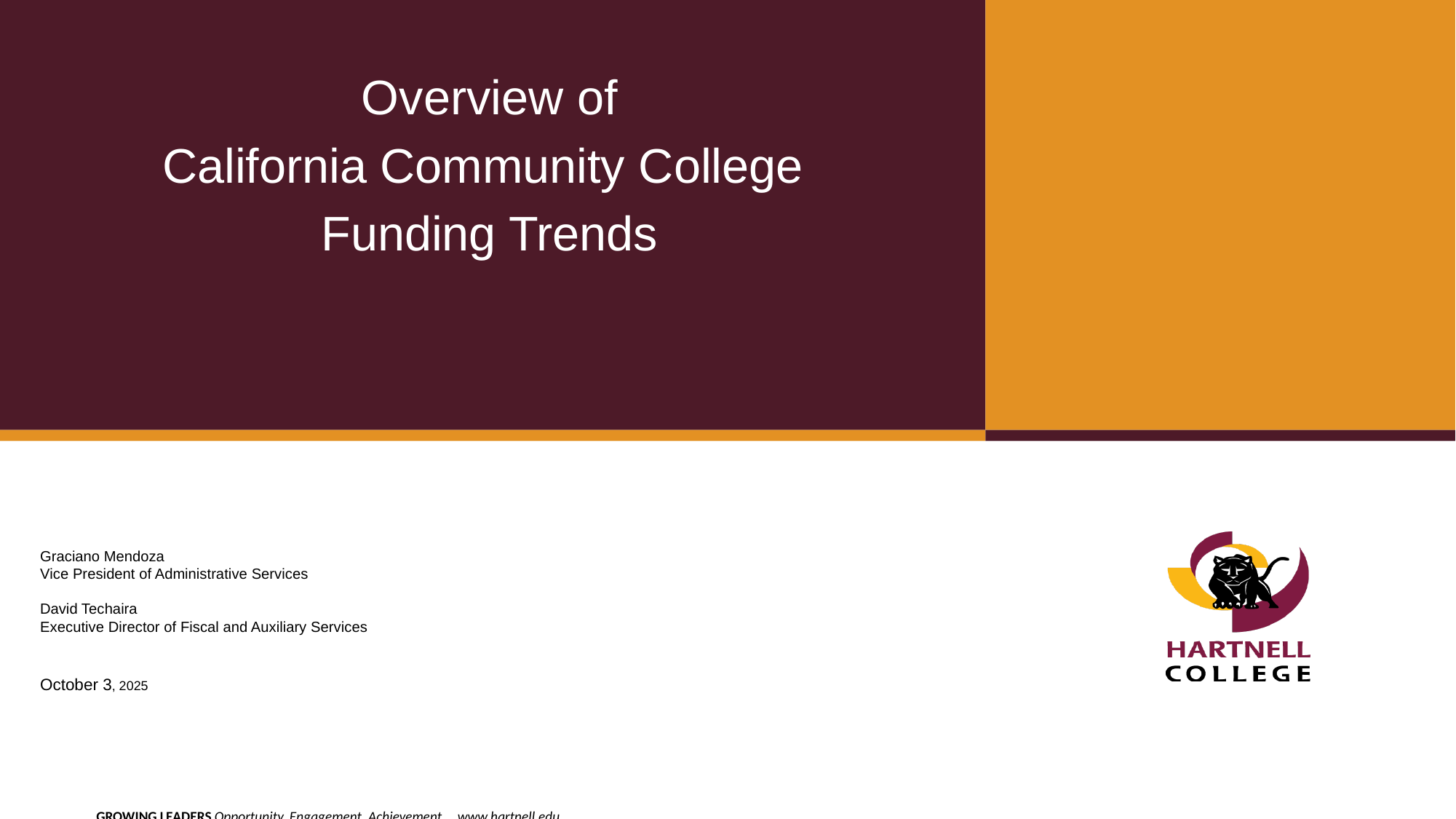

Overview of
California Community College
Funding Trends
# Graciano Mendoza Vice President of Administrative Services David Techaira Executive Director of Fiscal and Auxiliary Services October 3, 2025